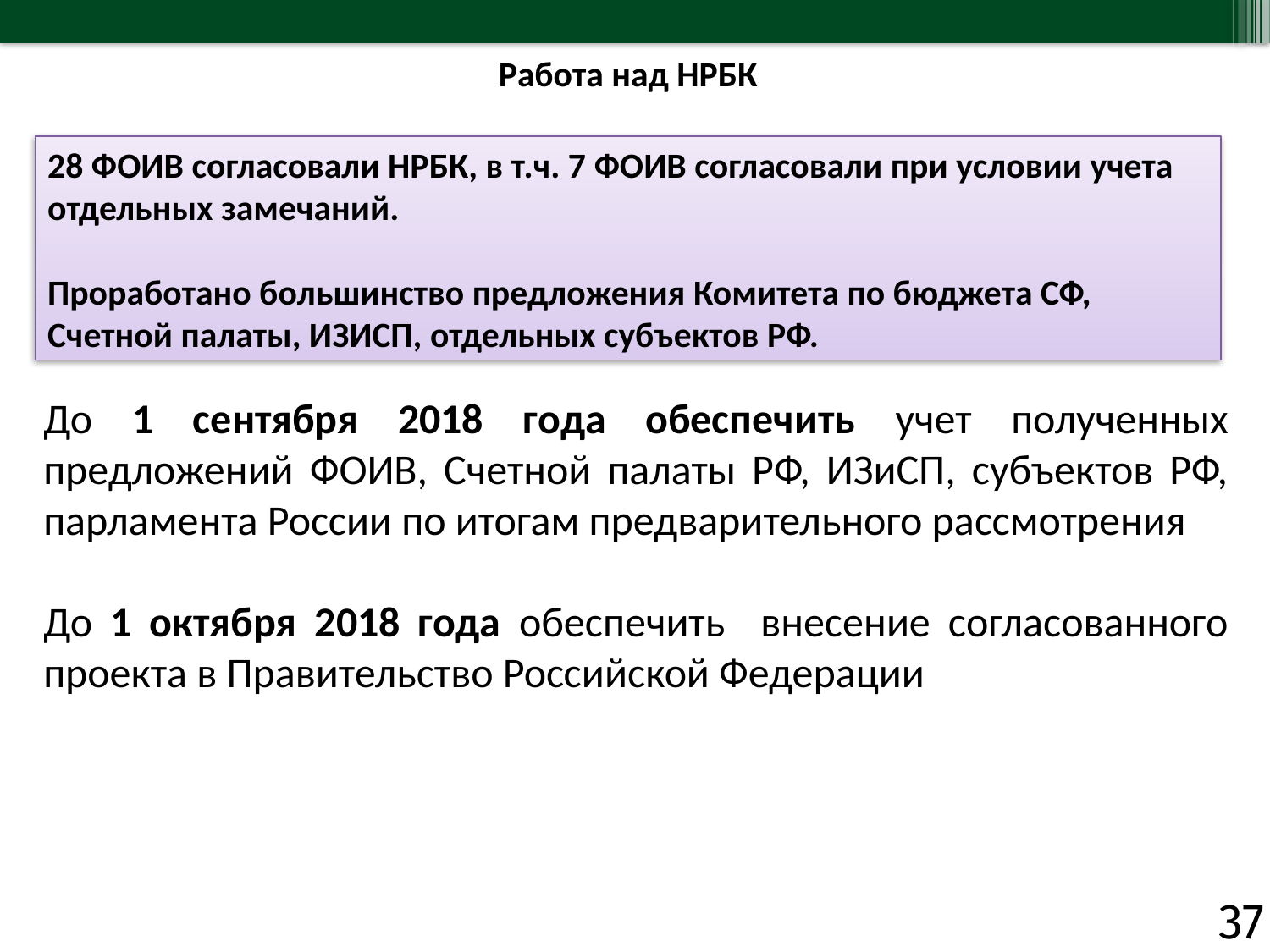

| Работа над НРБК |
| --- |
28 ФОИВ согласовали НРБК, в т.ч. 7 ФОИВ согласовали при условии учета отдельных замечаний.

Проработано большинство предложения Комитета по бюджета СФ, Счетной палаты, ИЗИСП, отдельных субъектов РФ.
До 1 сентября 2018 года обеспечить учет полученных предложений ФОИВ, Счетной палаты РФ, ИЗиСП, субъектов РФ, парламента России по итогам предварительного рассмотрения

До 1 октября 2018 года обеспечить  внесение согласованного проекта в Правительство Российской Федерации
37